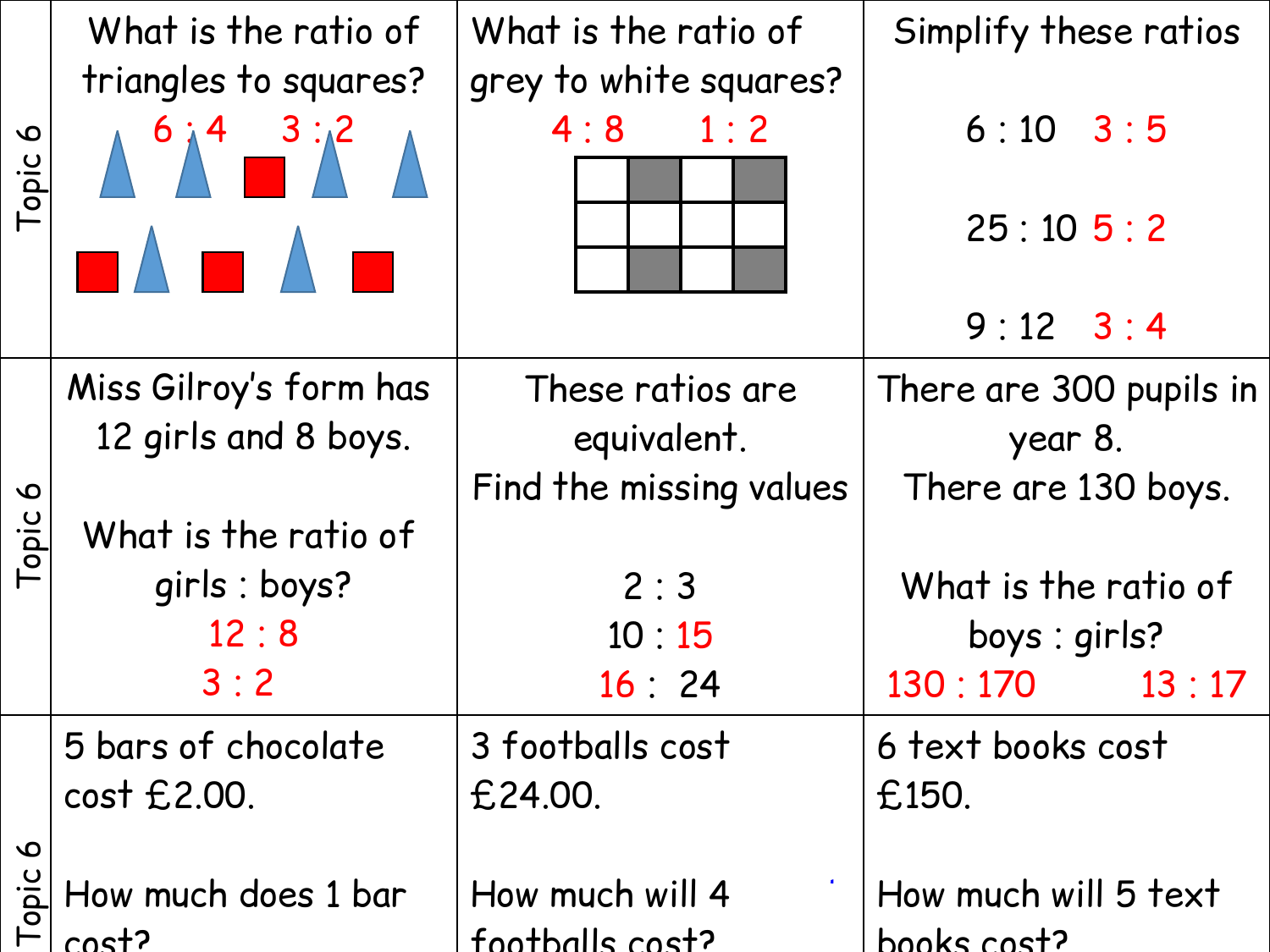

| Topic 6 | What is the ratio of triangles to squares? 6 : 4 3 : 2 | What is the ratio of grey to white squares? 4 : 8 1 : 2 | Simplify these ratios 6 : 10 3 : 5 25 : 10 5 : 2 9 : 12 3 : 4 |
| --- | --- | --- | --- |
| Topic 6 | Miss Gilroy’s form has 12 girls and 8 boys. What is the ratio of girls : boys? 12 : 8 3 : 2 | These ratios are equivalent. Find the missing values 2 : 3 10 : 15 16 : 24 | There are 300 pupils in year 8. There are 130 boys. What is the ratio of boys : girls? 130 : 170 13 : 17 |
| Topic 6 | 5 bars of chocolate cost £2.00. How much does 1 bar cost? 40p | 3 footballs cost £24.00. How much will 4 footballs cost? £8 x 4 = £32 | 6 text books cost £150. How much will 5 text books cost? £25 x 5 = £125 |

|  |  |  |  |
| --- | --- | --- | --- |
|  |  |  |  |
|  |  |  |  |